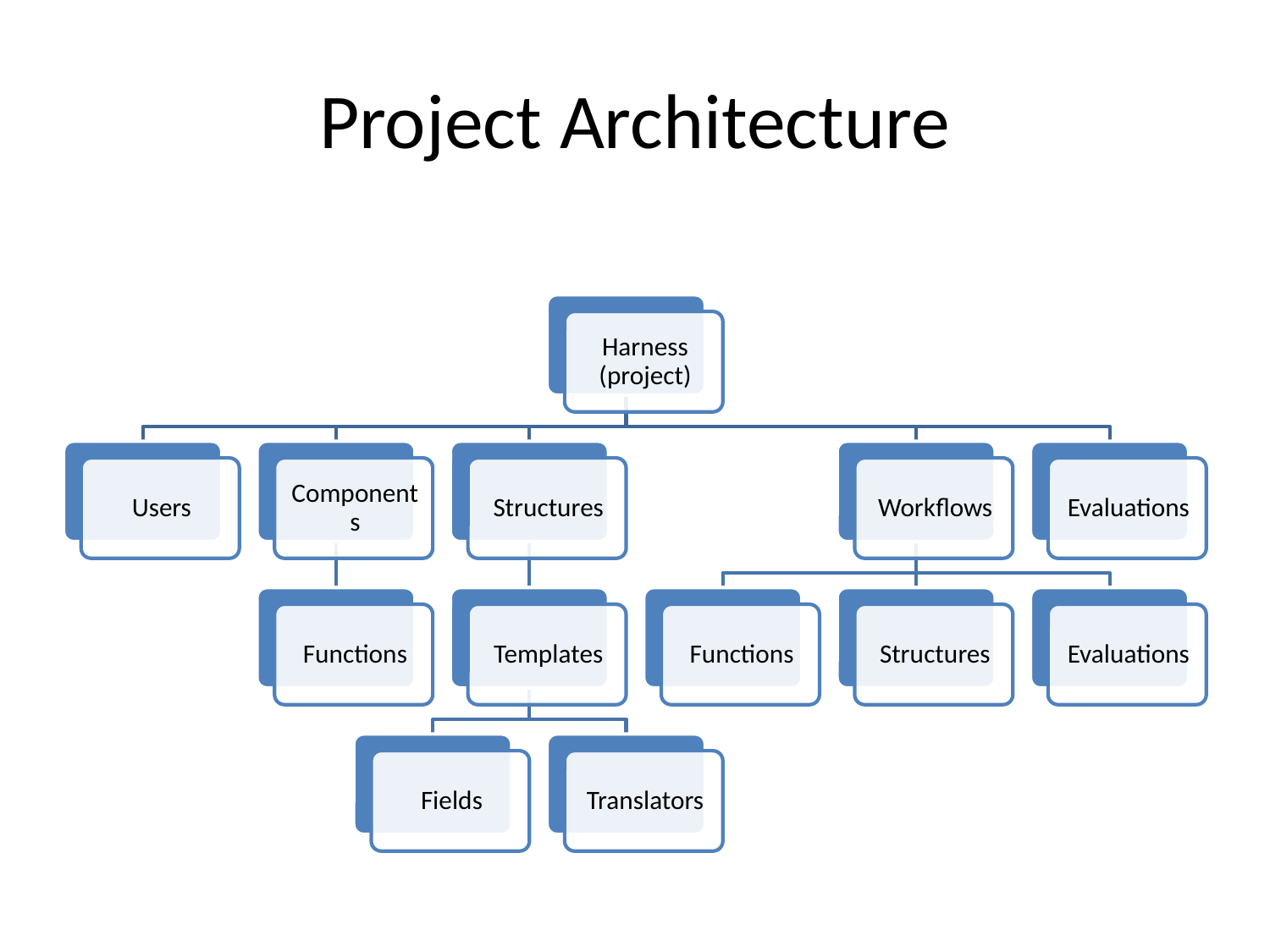

# Project Architecture
Harness (project)
Users
Components
Functions
Structures
Templates
Fields
Translators
Workflows
Functions
Structures
Evaluations
Evaluations